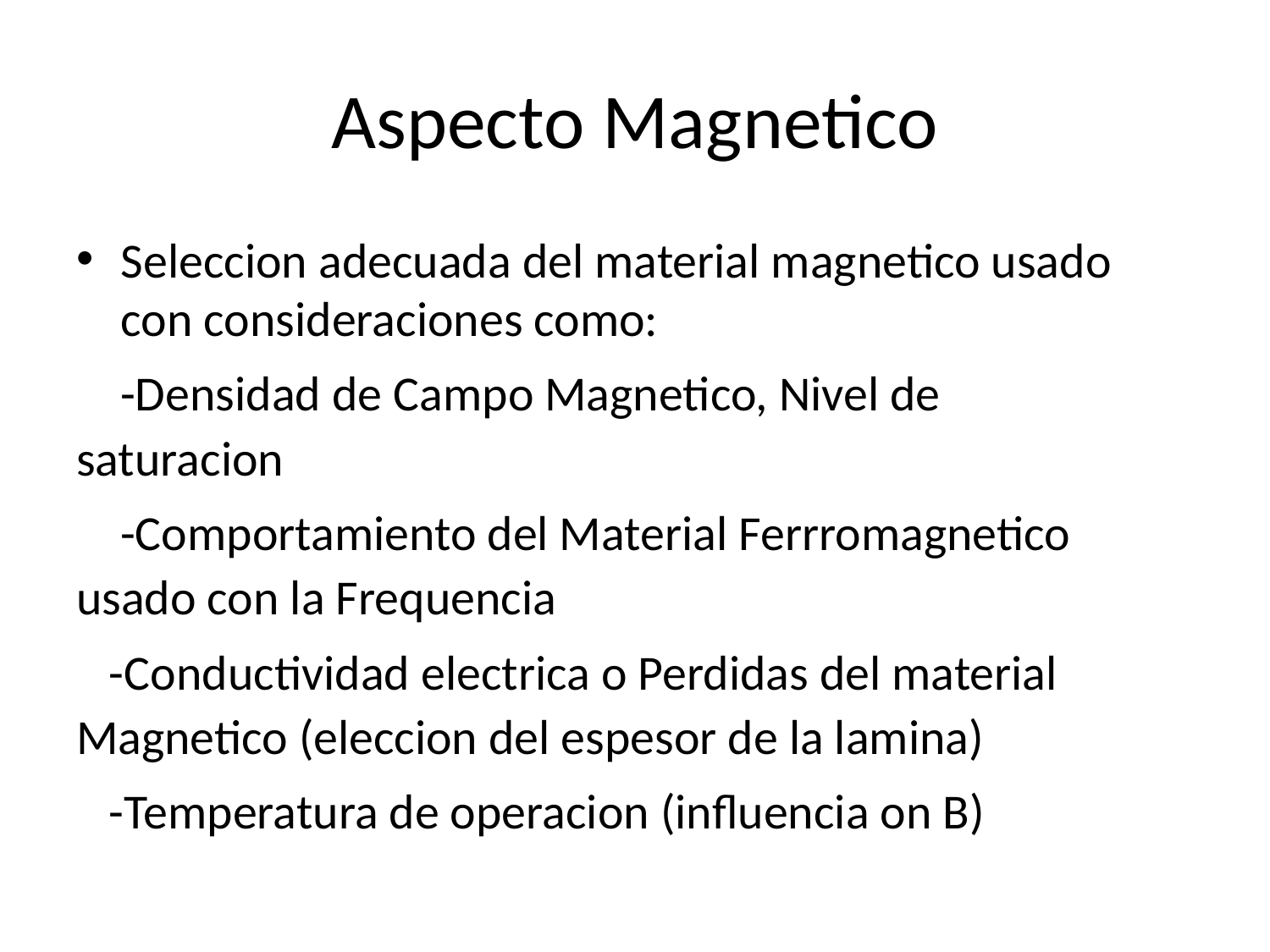

# Aspecto Magnetico
Seleccion adecuada del material magnetico usado con consideraciones como:
    -Densidad de Campo Magnetico, Nivel de     saturacion
    -Comportamiento del Material Ferrromagnetico  usado con la Frequencia
   -Conductividad electrica o Perdidas del material Magnetico (eleccion del espesor de la lamina)
   -Temperatura de operacion (influencia on B)